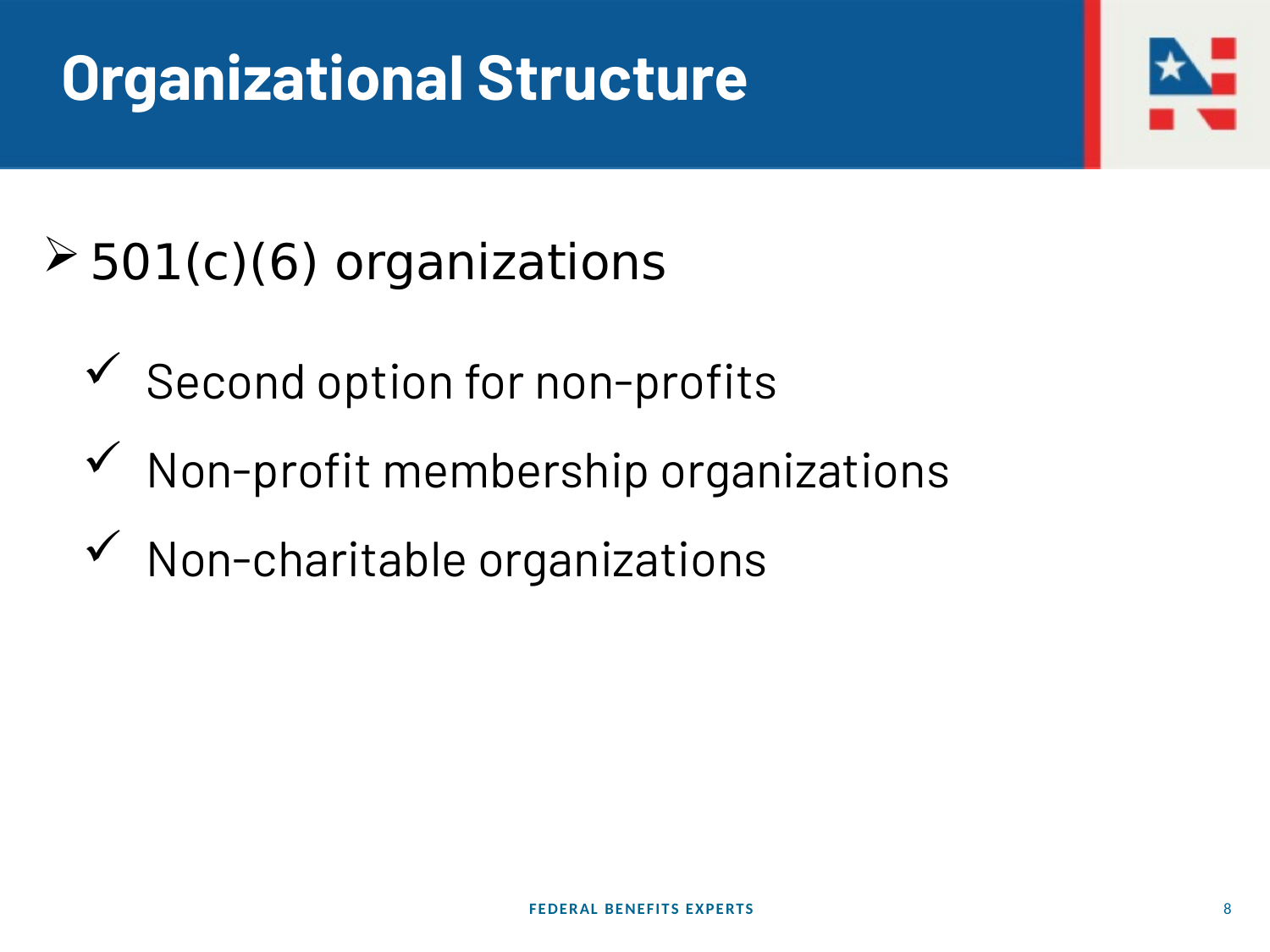

# Organizational Structure
501(c)(6) organizations
Second option for non-profits
Non-profit membership organizations
Non-charitable organizations
FEDERAL BENEFITS EXPERTS
8